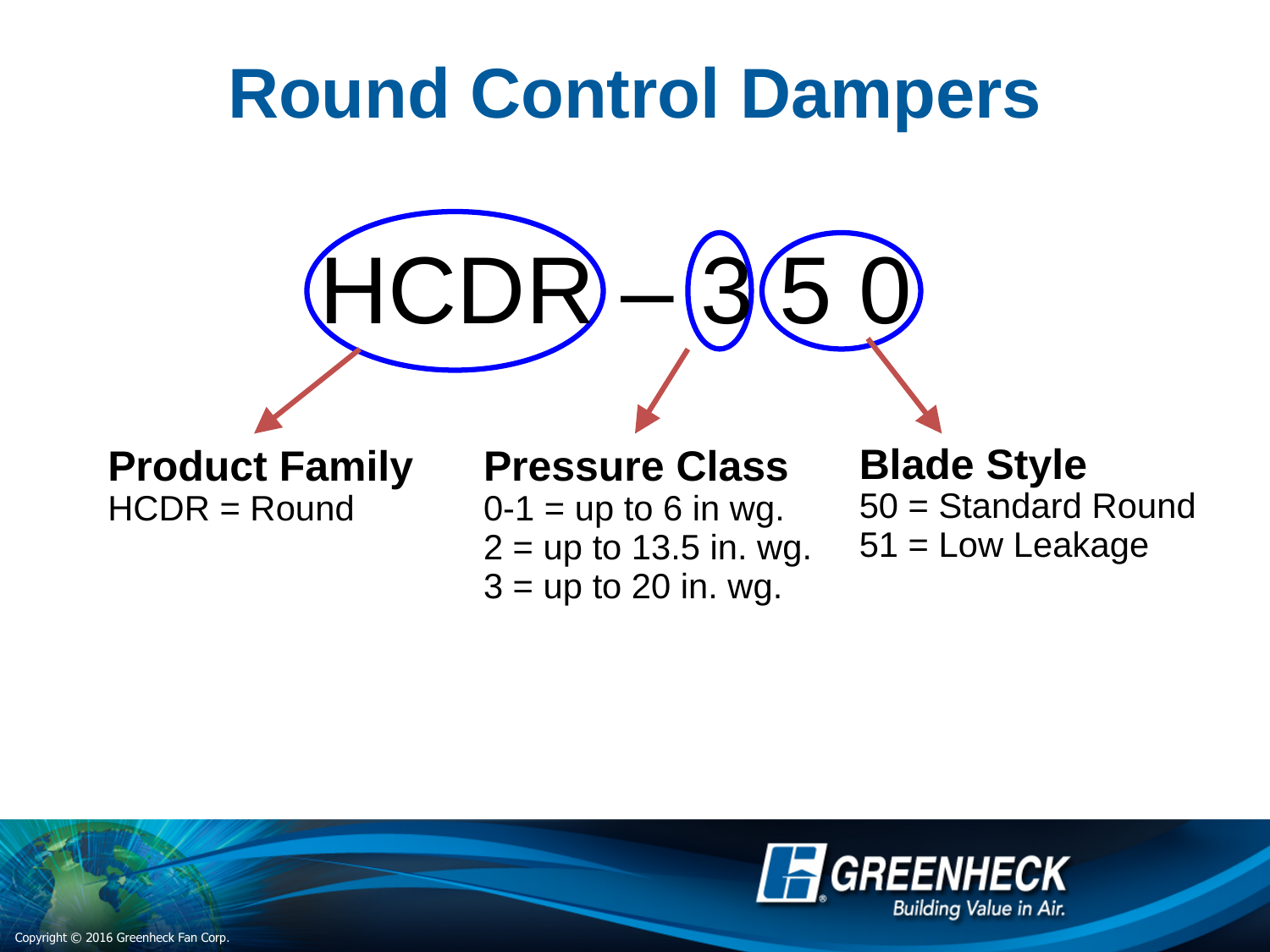

Round Control Dampers

HCDR – 3 5 0

Blade Style
50 = Standard Round
51 = Low Leakage
Product Family
HCDR = Round
Pressure Class
0-1 = up to 6 in wg.
2 = up to 13.5 in. wg.
3 = up to 20 in. wg.